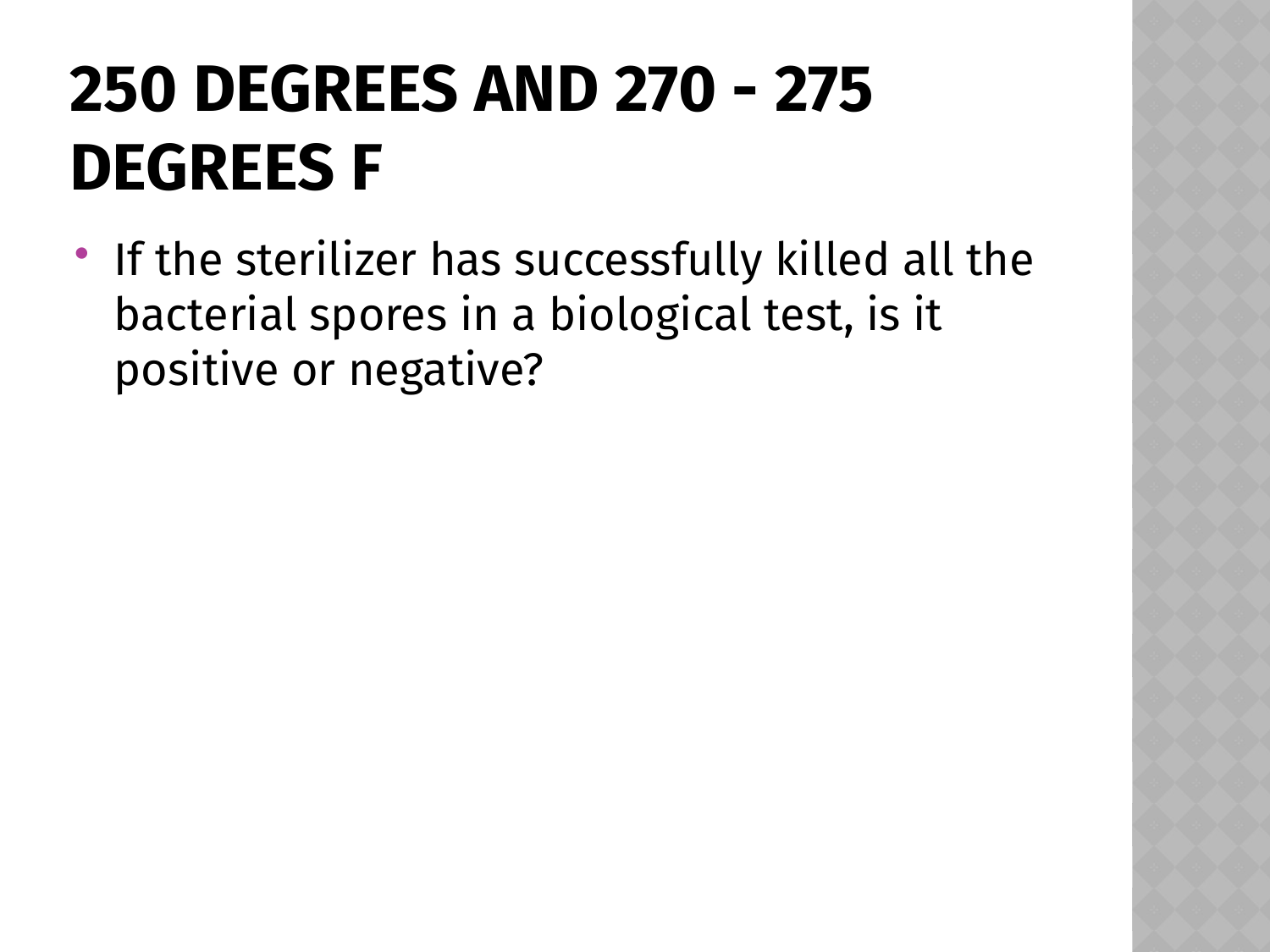

# 250 degrees and 270 - 275 degrees F
If the sterilizer has successfully killed all the bacterial spores in a biological test, is it positive or negative?